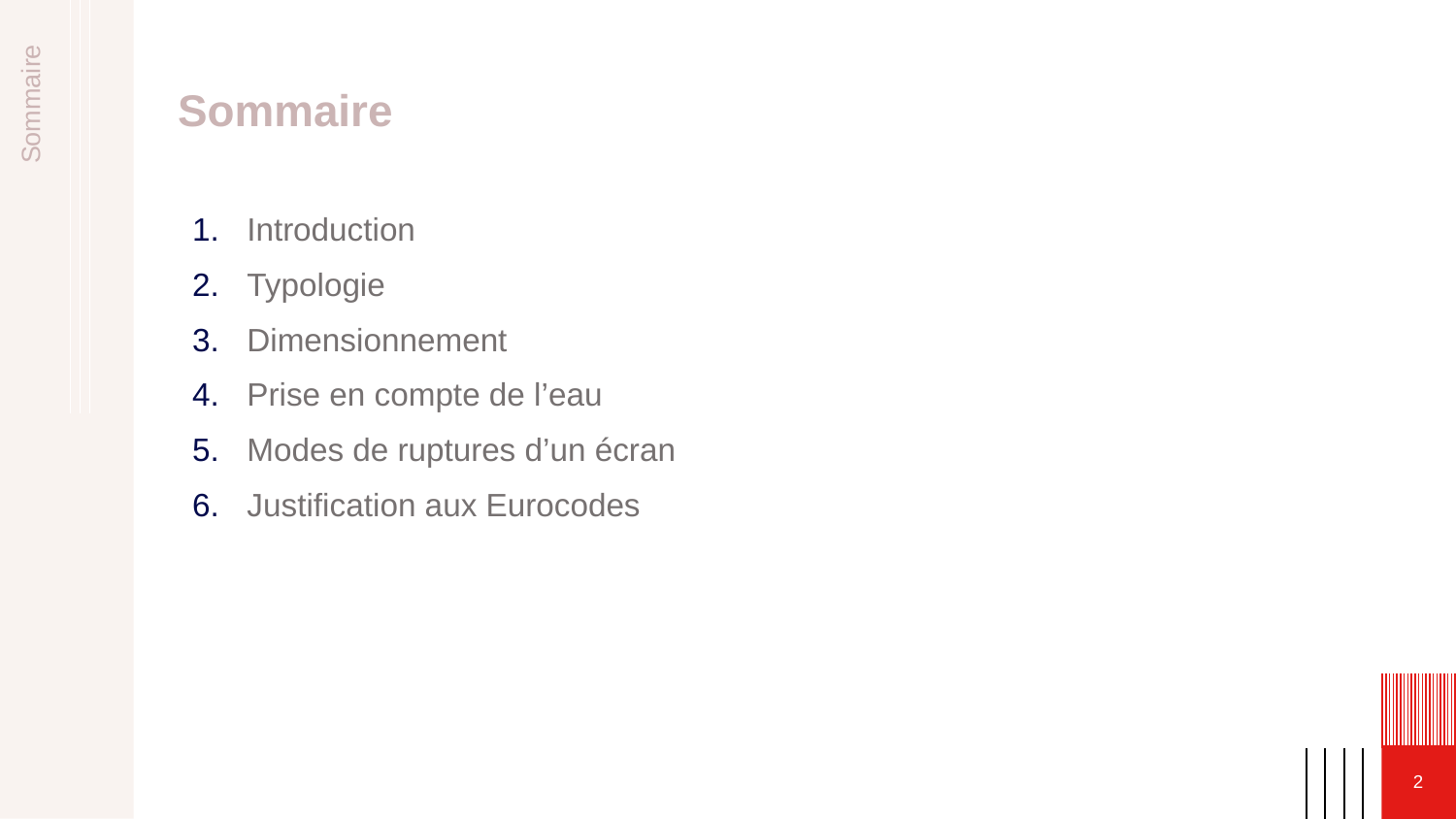

# Sommaire
Introduction
Typologie
Dimensionnement
Prise en compte de l’eau
Modes de ruptures d’un écran
Justification aux Eurocodes
Sommaire